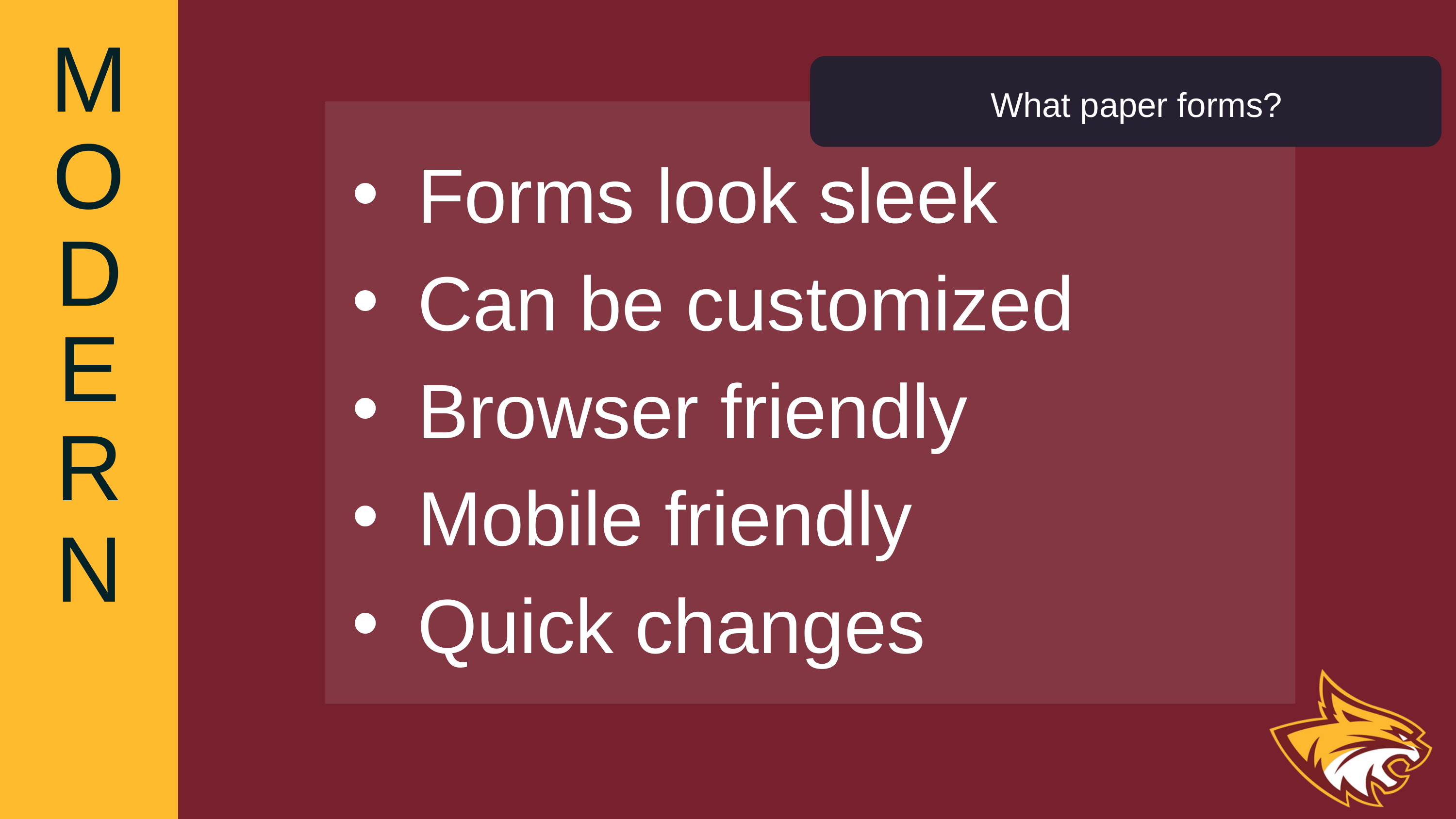

M

What paper forms?
O

Forms look sleek
Can be customized
Browser friendly
Mobile friendly
Quick changes
D
E
R
N